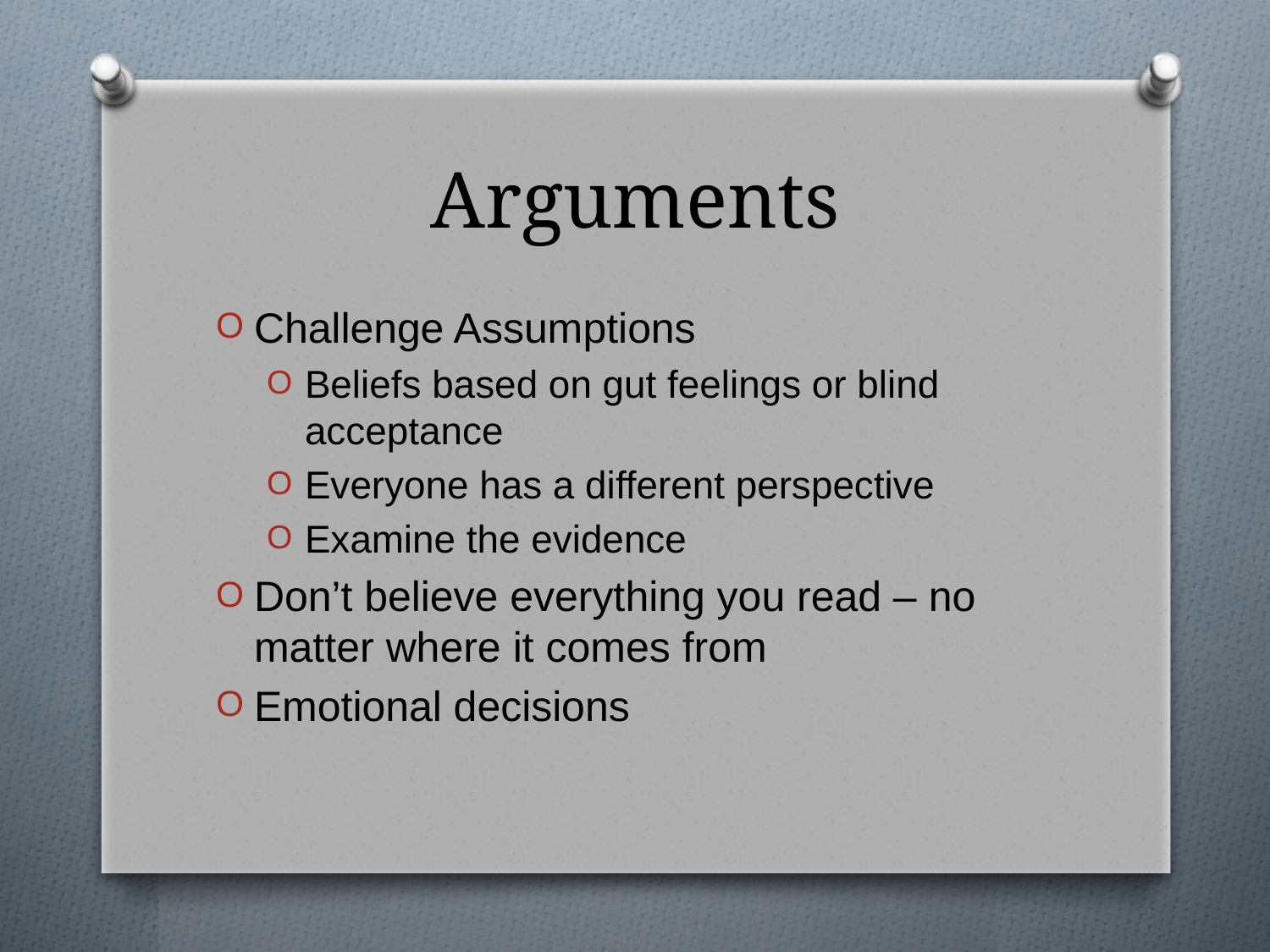

# Arguments
Challenge Assumptions
Beliefs based on gut feelings or blind acceptance
Everyone has a different perspective
Examine the evidence
Don’t believe everything you read – no matter where it comes from
Emotional decisions